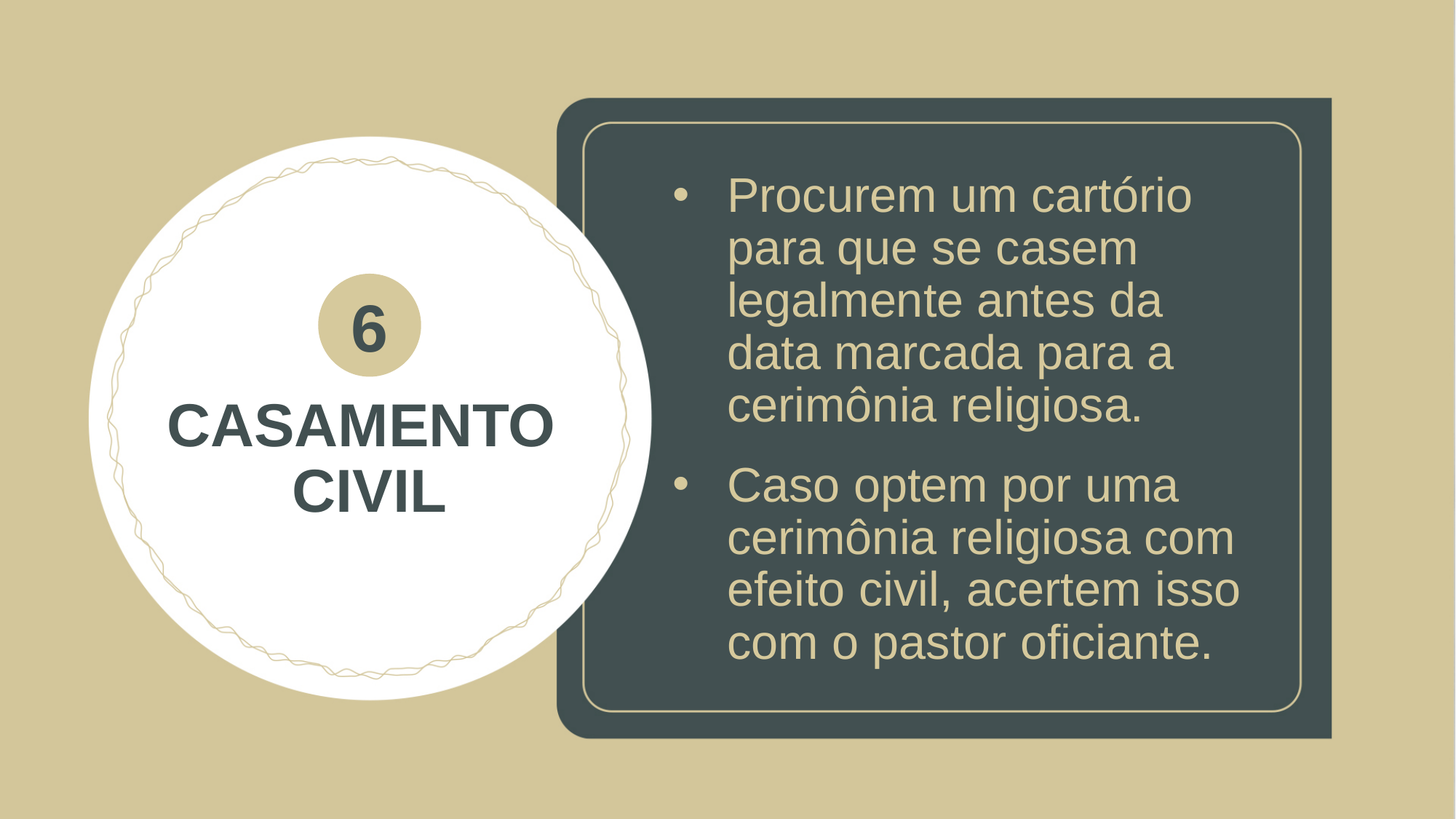

Procurem um cartório para que se casem legalmente antes da data marcada para a cerimônia religiosa.
Caso optem por uma cerimônia religiosa com efeito civil, acertem isso com o pastor oficiante.
6
# CASAMENTO CIVIL